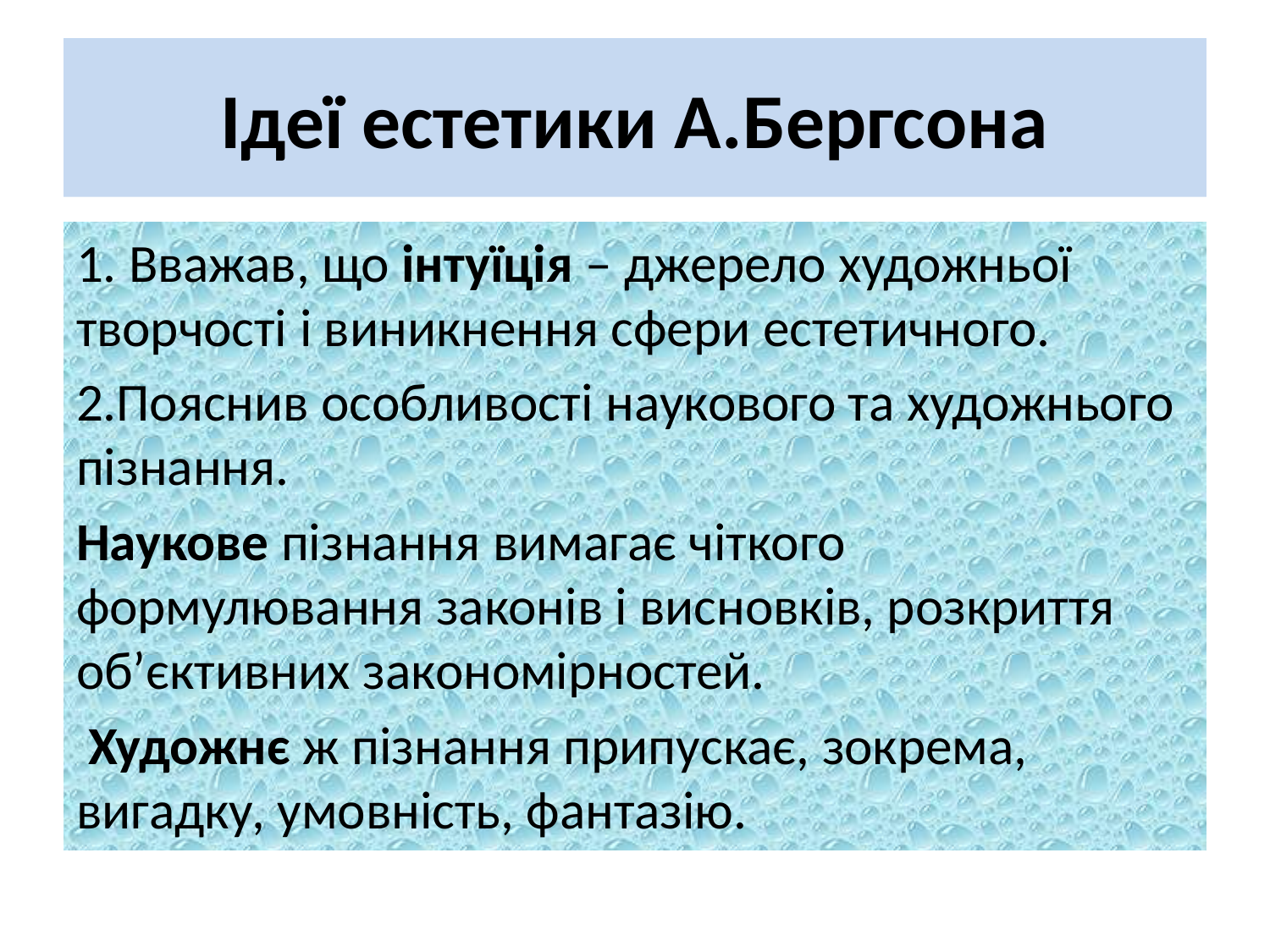

# Ідеї естетики А.Бергсона
1. Вважав, що інтуїція – джерело художньої  творчості і виникнення сфери естетичного.
2.Пояснив особливості наукового та художнього пізнання.
Наукове пізнання вимагає чіткого формулювання законів і висновків, розкриття об’єктивних закономірностей.
 Художнє ж пізнання припускає, зокрема, вигадку, умовність, фантазію.